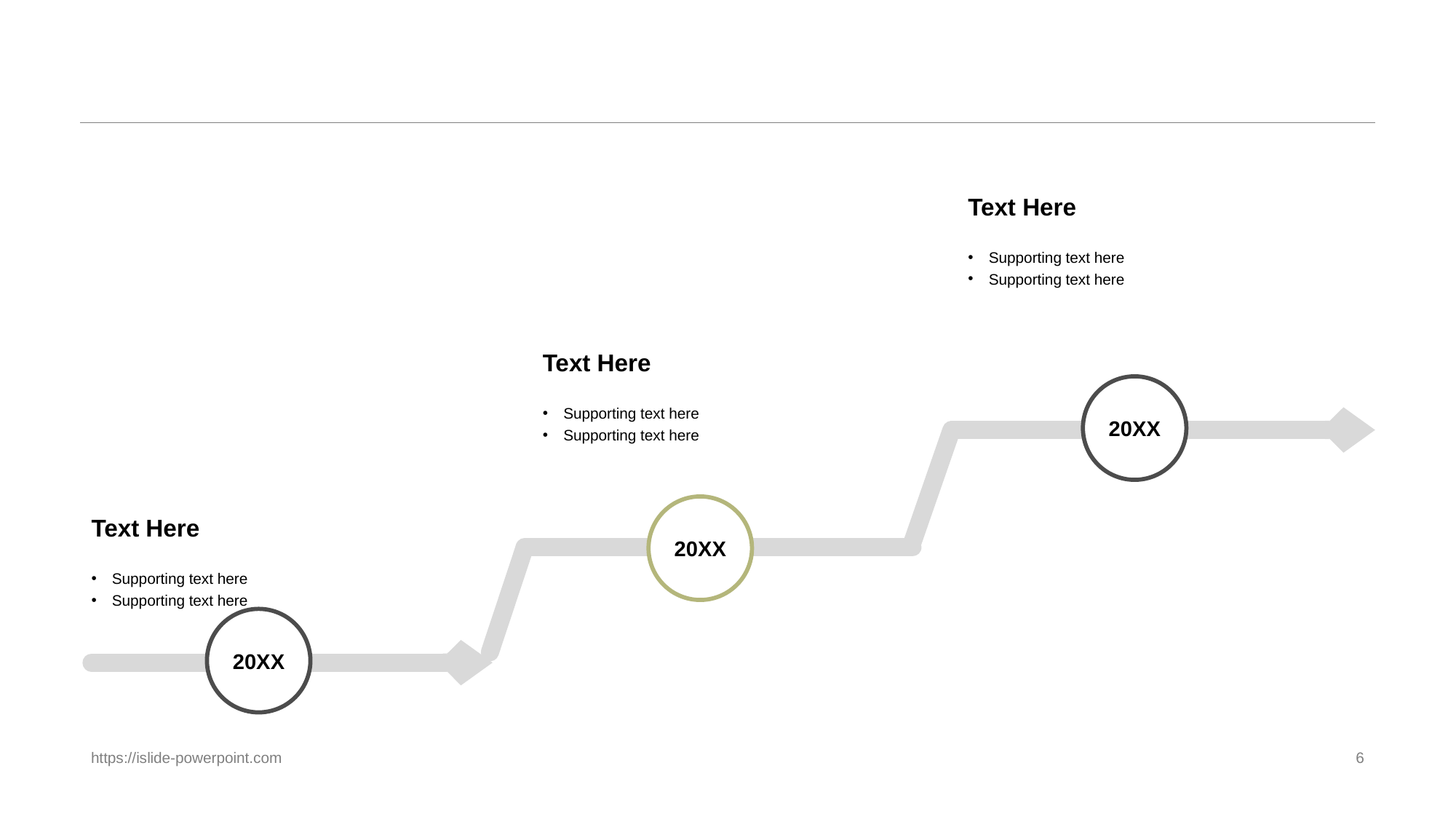

#
Text Here
Supporting text here
Supporting text here
Text Here
20XX
Supporting text here
Supporting text here
Text Here
20XX
Supporting text here
Supporting text here
20XX
https://islide-powerpoint.com
6